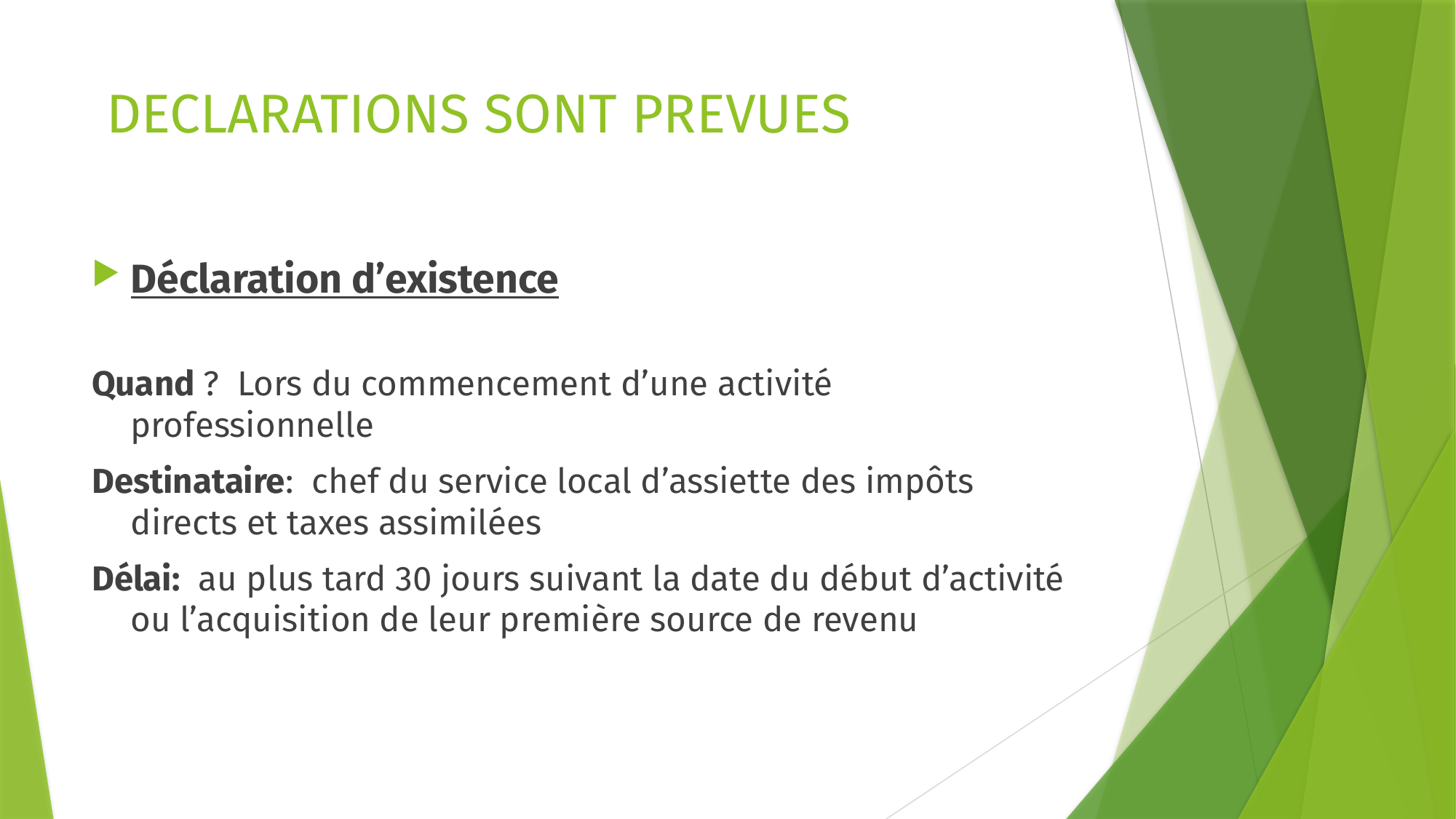

# DECLARATIONS SONT PREVUES
Déclaration d’existence

Quand ?  Lors du commencement d’une activité 							professionnelle
Destinataire:  chef du service local d’assiette des impôts 						directs et taxes assimilées
Délai:  au plus tard 30 jours suivant la date du début d’activité ou l’acquisition de leur première source de revenu